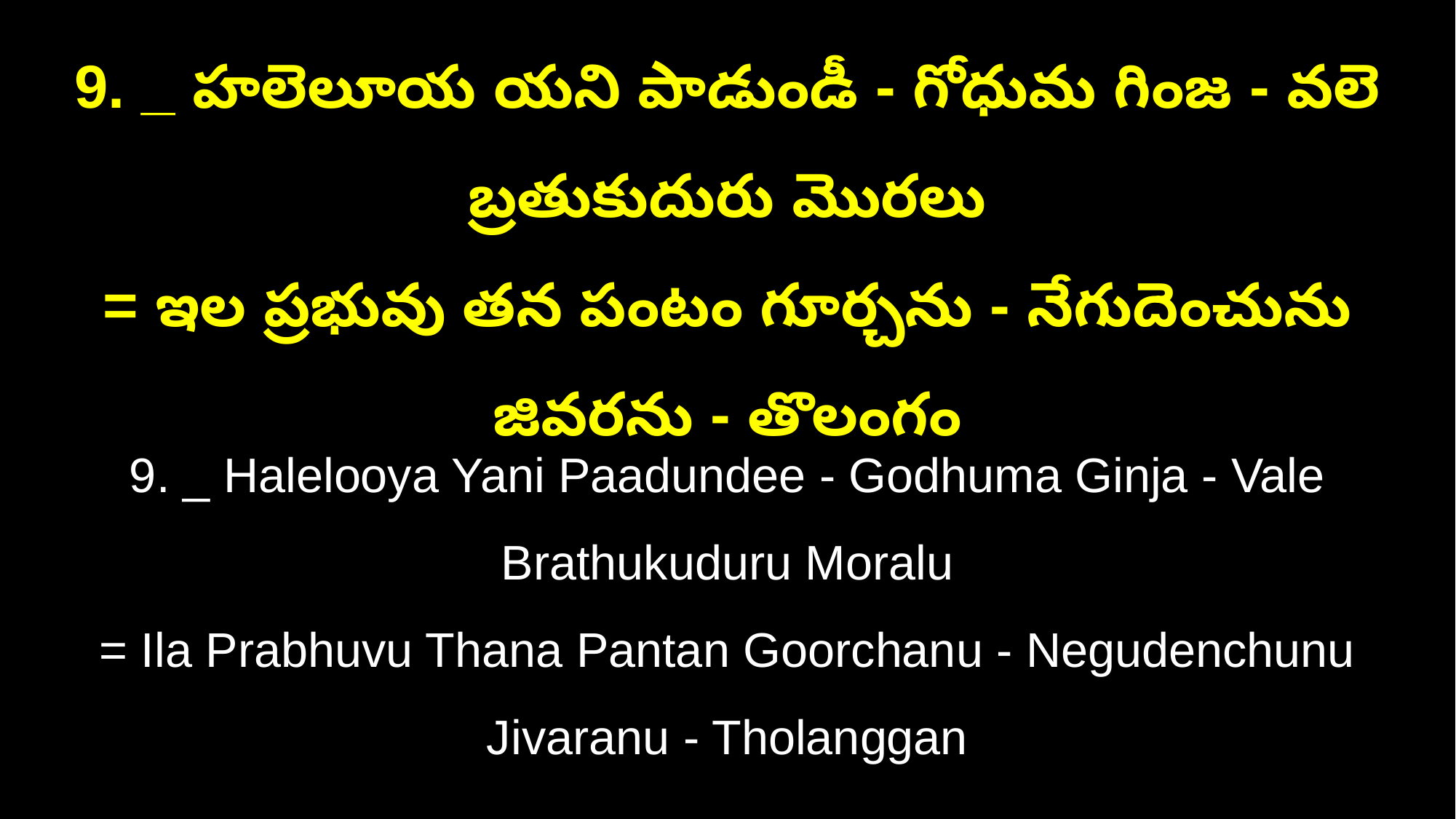

9. _ హలెలూయ యని పాడుండీ - గోధుమ గింజ - వలె బ్రతుకుదురు మొరలు
= ఇల ప్రభువు తన పంటం గూర్చను - నేగుదెంచును జివరను - తొలంగం
9. _ Halelooya Yani Paadundee - Godhuma Ginja - Vale Brathukuduru Moralu
= Ila Prabhuvu Thana Pantan Goorchanu - Negudenchunu Jivaranu - Tholanggan